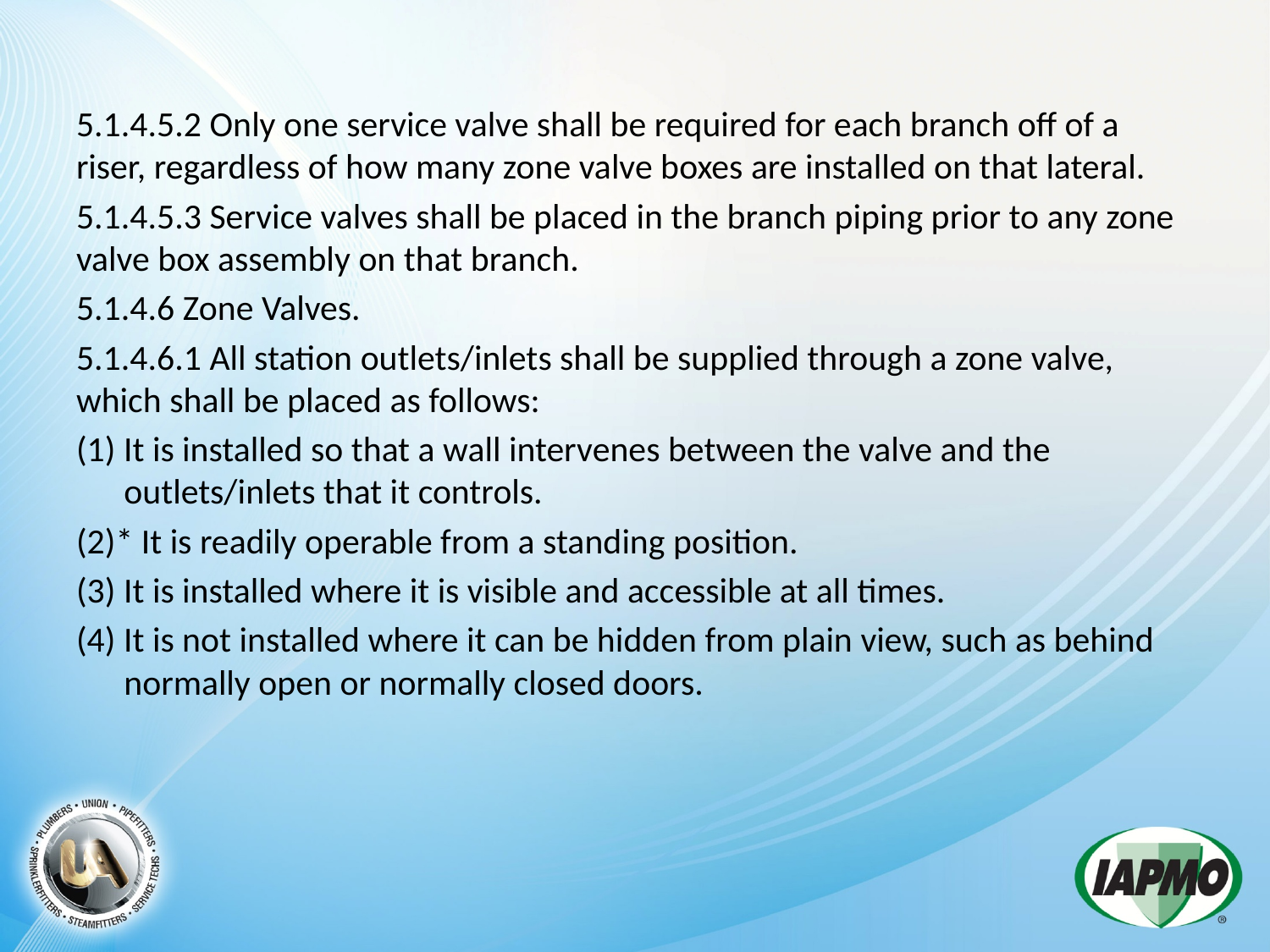

5.1.4.5.2 Only one service valve shall be required for each branch off of a riser, regardless of how many zone valve boxes are installed on that lateral.
5.1.4.5.3 Service valves shall be placed in the branch piping prior to any zone valve box assembly on that branch.
5.1.4.6 Zone Valves.
5.1.4.6.1 All station outlets/inlets shall be supplied through a zone valve, which shall be placed as follows:
(1) It is installed so that a wall intervenes between the valve and the outlets/inlets that it controls.
(2)* It is readily operable from a standing position.
(3) It is installed where it is visible and accessible at all times.
(4) It is not installed where it can be hidden from plain view, such as behind normally open or normally closed doors.